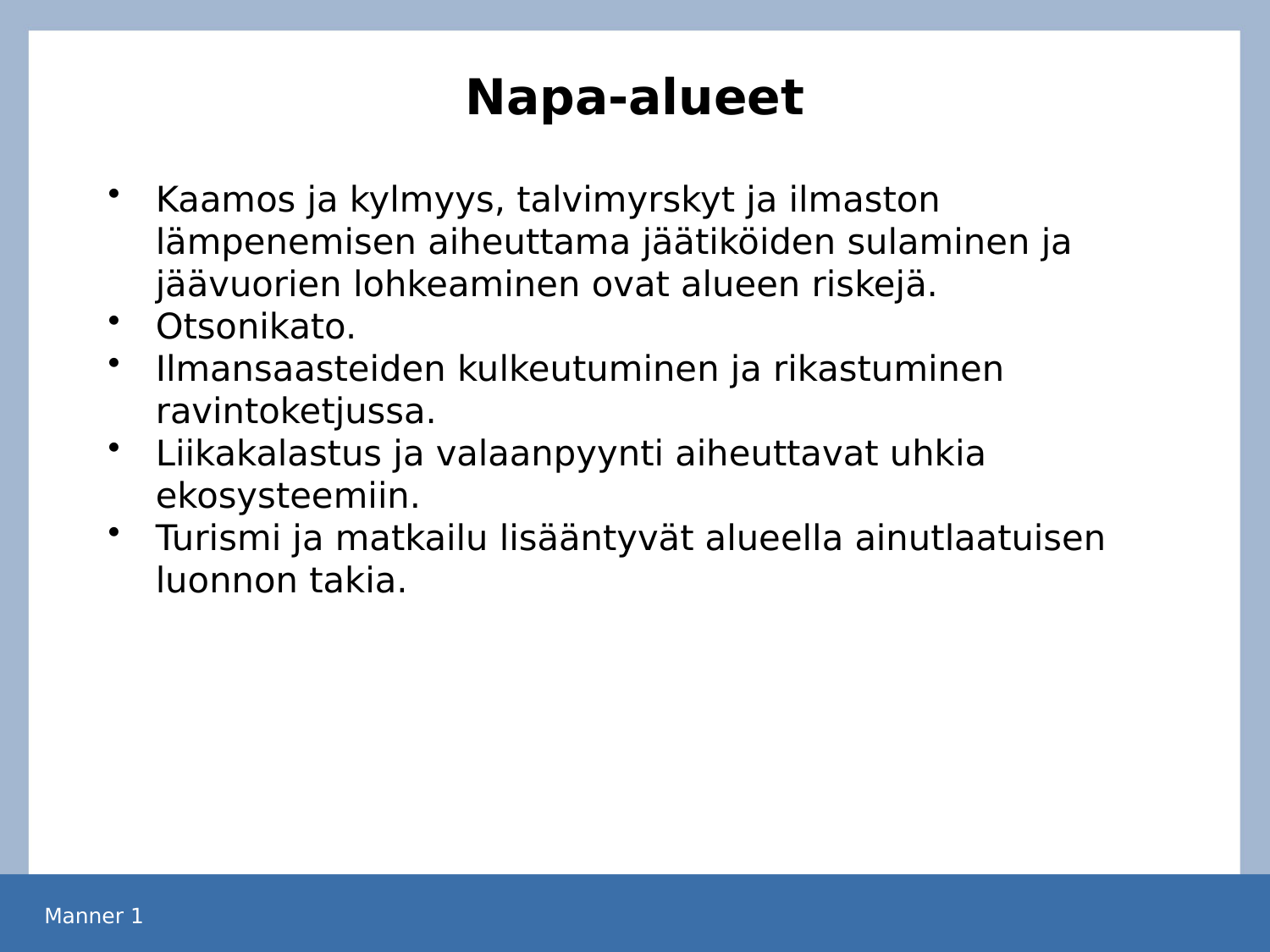

# Napa-alueet
Kaamos ja kylmyys, talvimyrskyt ja ilmaston lämpenemisen aiheuttama jäätiköiden sulaminen ja jäävuorien lohkeaminen ovat alueen riskejä.
Otsonikato.
Ilmansaasteiden kulkeutuminen ja rikastuminen ravintoketjussa.
Liikakalastus ja valaanpyynti aiheuttavat uhkia ekosysteemiin.
Turismi ja matkailu lisääntyvät alueella ainutlaatuisen luonnon takia.